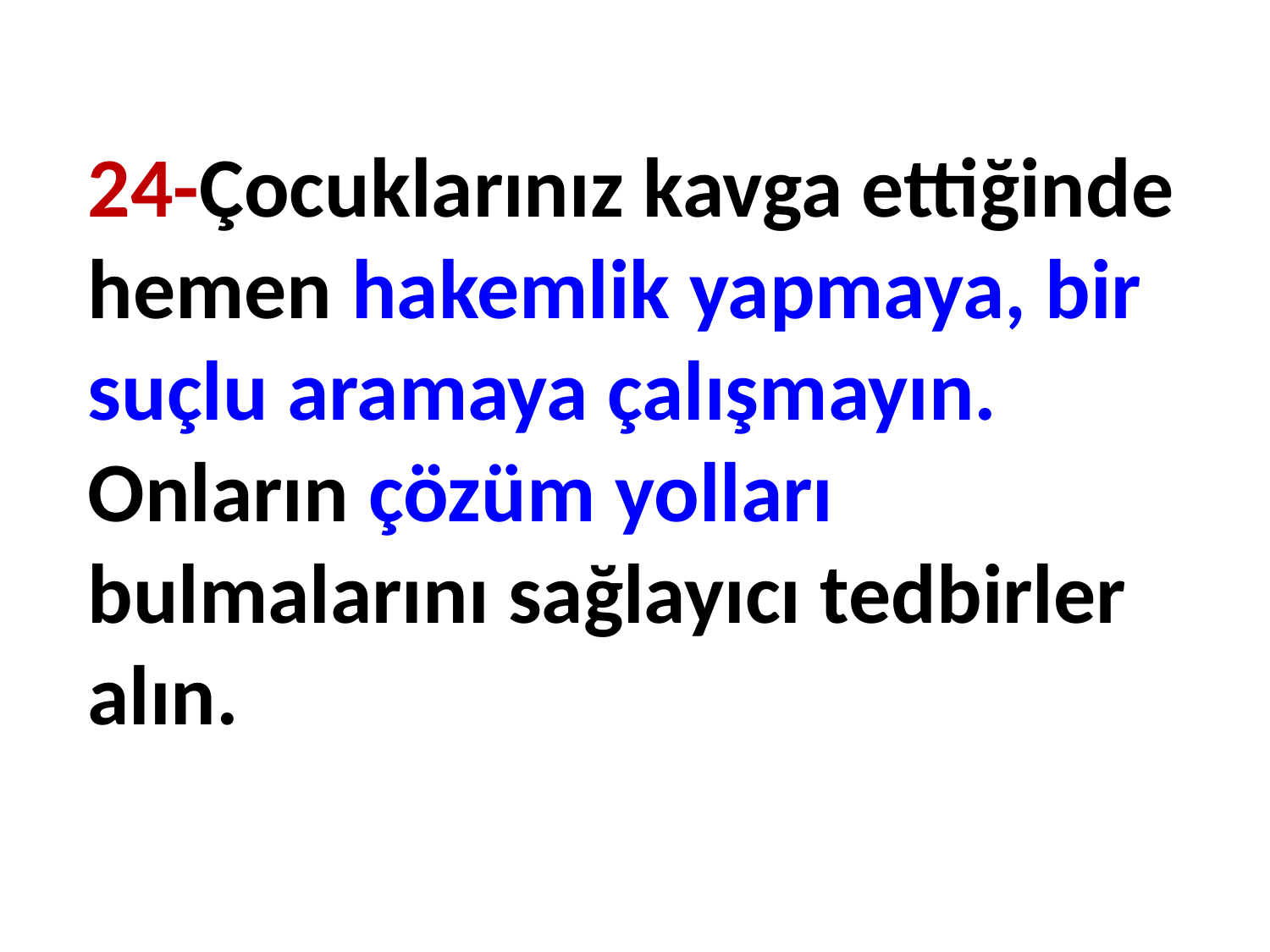

24-Çocuklarınız kavga ettiğinde hemen hakemlik yapmaya, bir suçlu aramaya çalışmayın. Onların çözüm yolları bulmalarını sağlayıcı tedbirler alın.